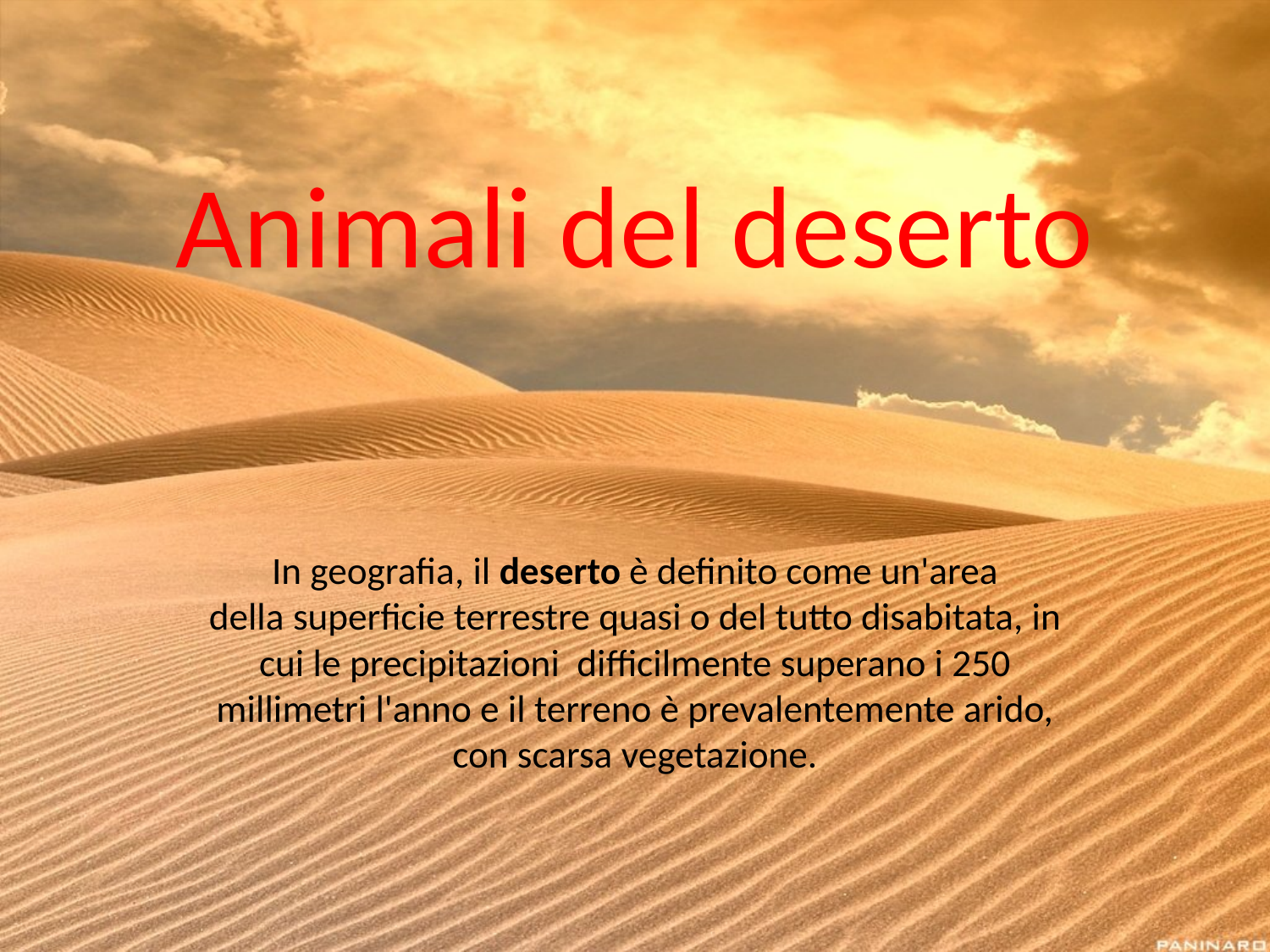

# Animali del deserto
In geografia, il deserto è definito come un'area della superficie terrestre quasi o del tutto disabitata, in cui le precipitazioni  difficilmente superano i 250 millimetri l'anno e il terreno è prevalentemente arido, con scarsa vegetazione.